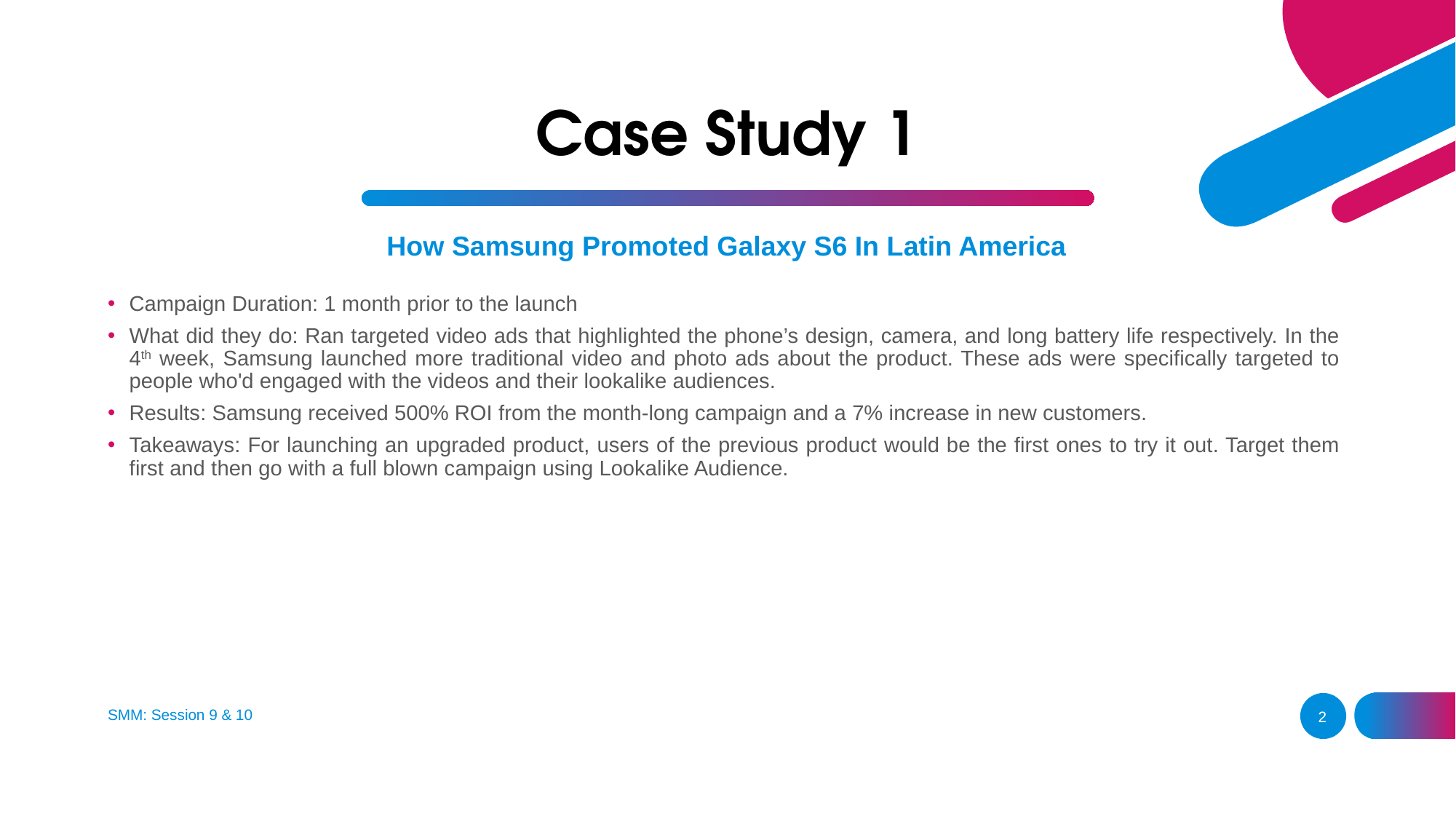

# Case Study 1
How Samsung Promoted Galaxy S6 In Latin America
Campaign Duration: 1 month prior to the launch
What did they do: Ran targeted video ads that highlighted the phone’s design, camera, and long battery life respectively. In the 4th week, Samsung launched more traditional video and photo ads about the product. These ads were specifically targeted to people who'd engaged with the videos and their lookalike audiences.
Results: Samsung received 500% ROI from the month-long campaign and a 7% increase in new customers.
Takeaways: For launching an upgraded product, users of the previous product would be the first ones to try it out. Target them first and then go with a full blown campaign using Lookalike Audience.

SMM: Session 9 & 10
2